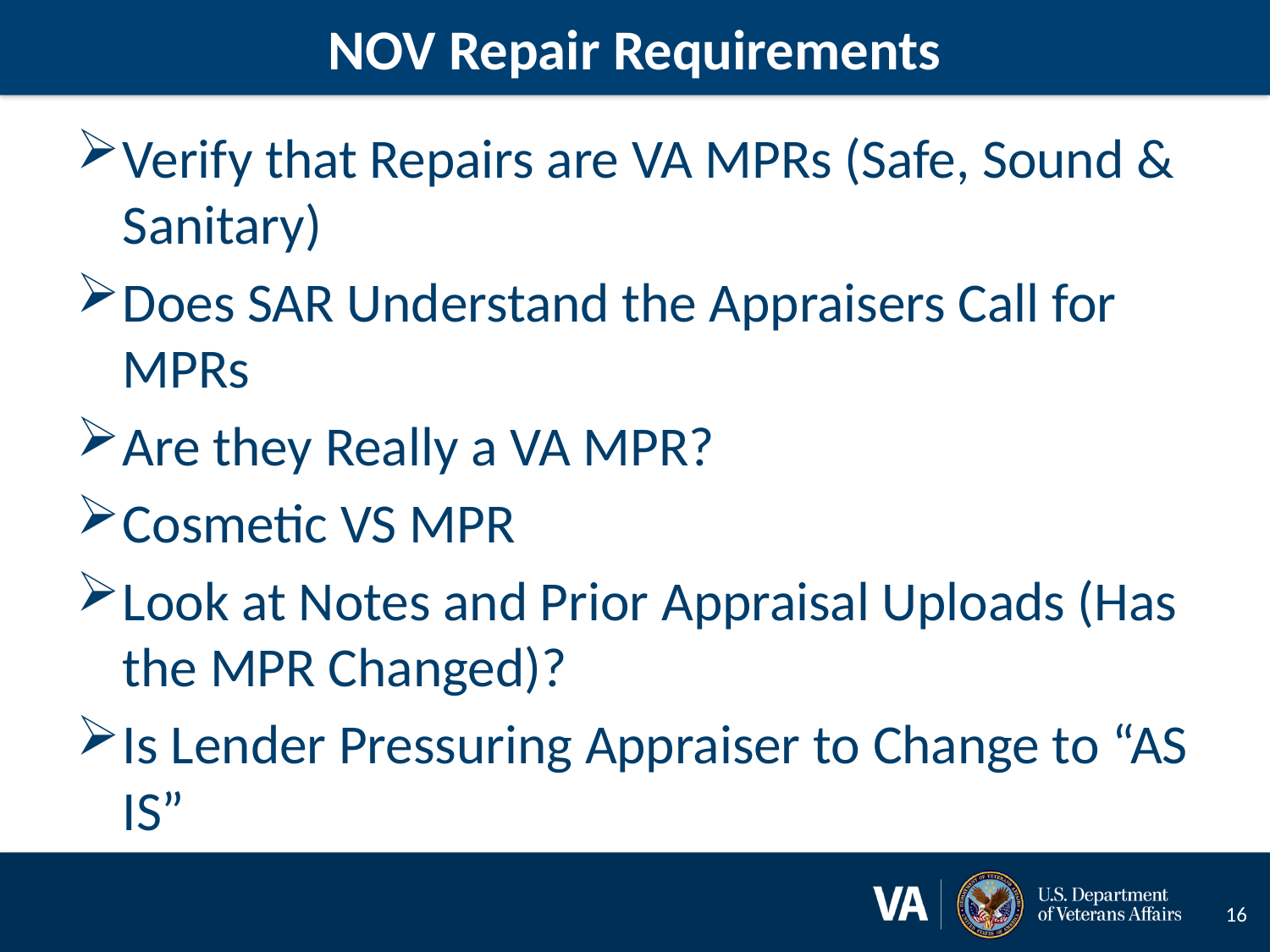

# NOV Repair Requirements
Verify that Repairs are VA MPRs (Safe, Sound & Sanitary)
Does SAR Understand the Appraisers Call for MPRs
Are they Really a VA MPR?
Cosmetic VS MPR
Look at Notes and Prior Appraisal Uploads (Has the MPR Changed)?
Is Lender Pressuring Appraiser to Change to “AS IS”
16